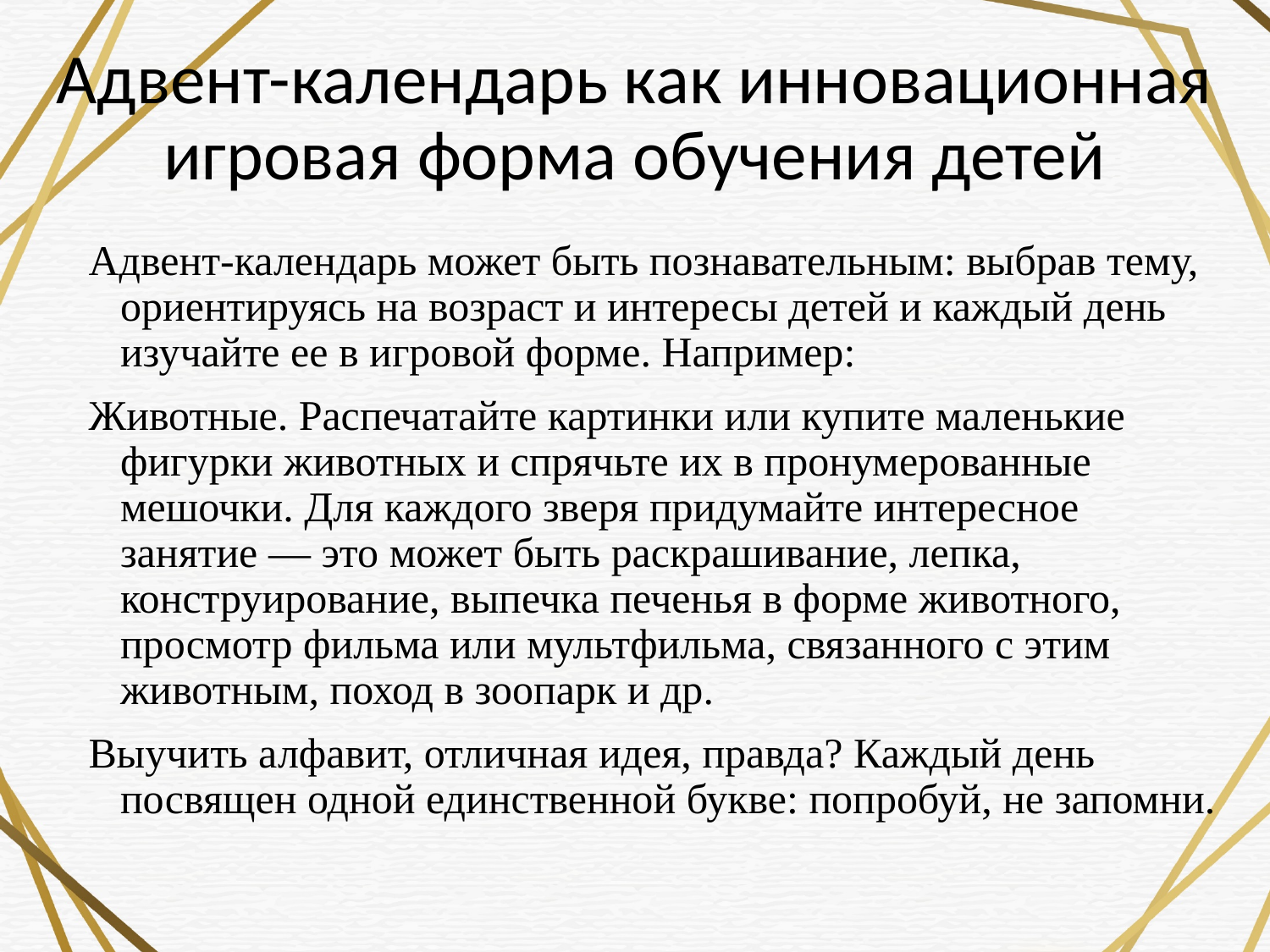

# Адвент-календарь как инновационная игровая форма обучения детей
Адвент-календарь может быть познавательным: выбрав тему, ориентируясь на возраст и интересы детей и каждый день изучайте ее в игровой форме. Например:
Животные. Распечатайте картинки или купите маленькие фигурки животных и спрячьте их в пронумерованные мешочки. Для каждого зверя придумайте интересное занятие — это может быть раскрашивание, лепка, конструирование, выпечка печенья в форме животного, просмотр фильма или мультфильма, связанного с этим животным, поход в зоопарк и др.
Выучить алфавит, отличная идея, правда? Каждый день посвящен одной единственной букве: попробуй, не запомни.